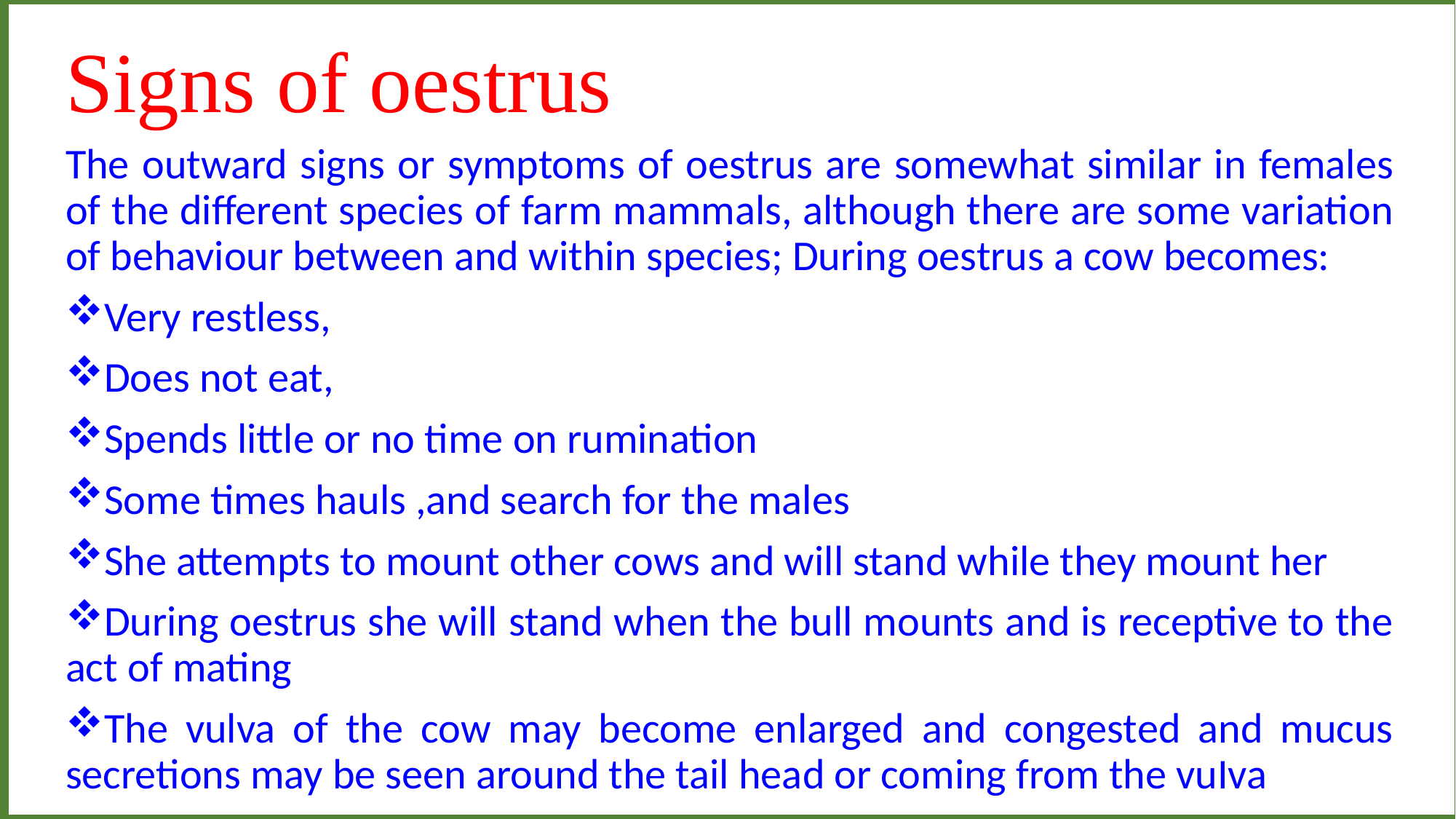

Signs of oestrus
The outward signs or symptoms of oestrus are somewhat similar in females of the different species of farm mammals, although there are some variation of behaviour between and within species; During oestrus a cow becomes:
Very restless,
Does not eat,
Spends little or no time on rumination
Some times hauls ,and search for the males
She attempts to mount other cows and will stand while they mount her
During oestrus she will stand when the bull mounts and is receptive to the act of mating
The vulva of the cow may become enlarged and congested and mucus secretions may be seen around the tail head or coming from the vuIva